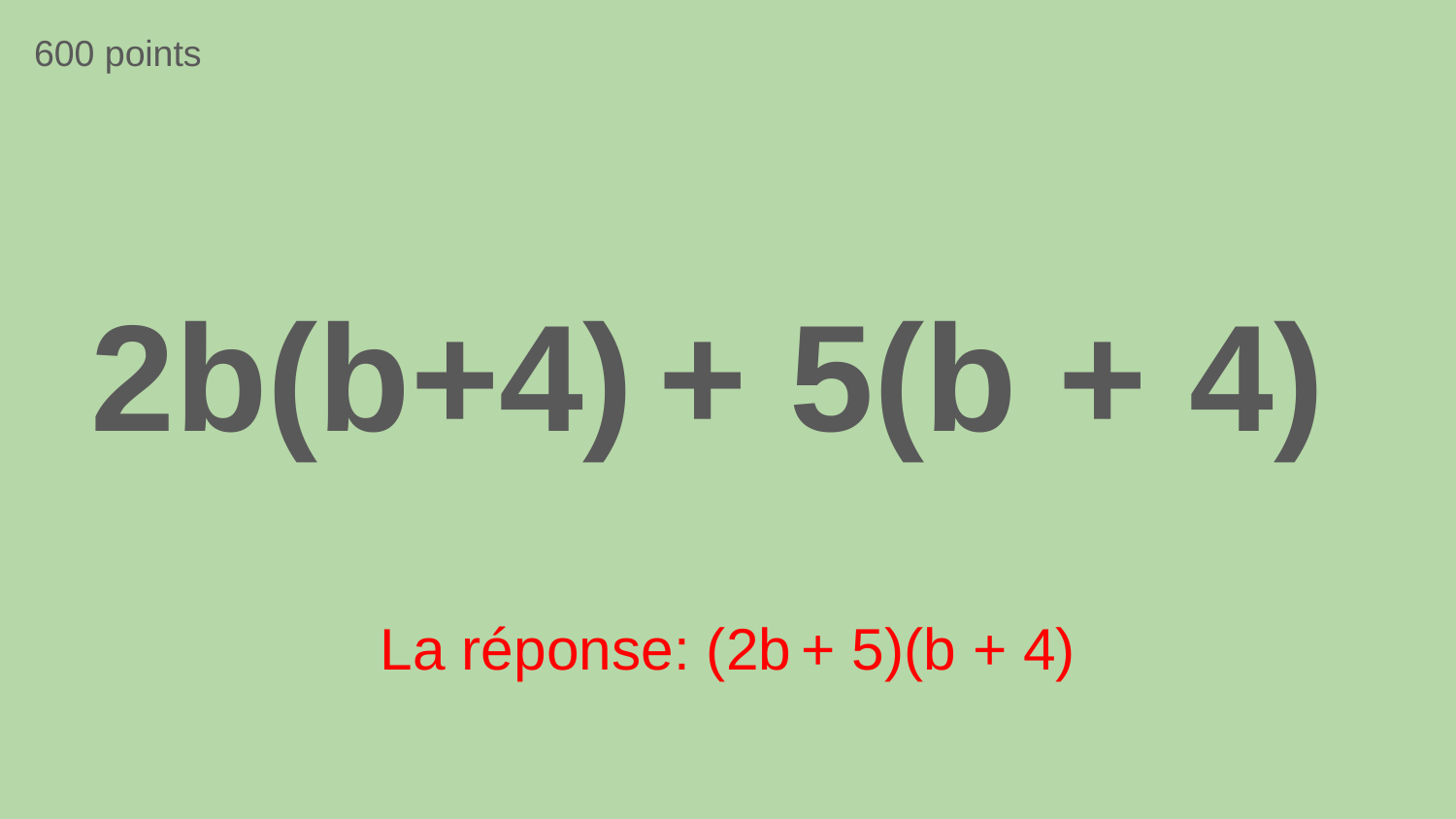

600 points
2b(b+4) + 5(b + 4)
La réponse: (2b + 5)(b + 4)